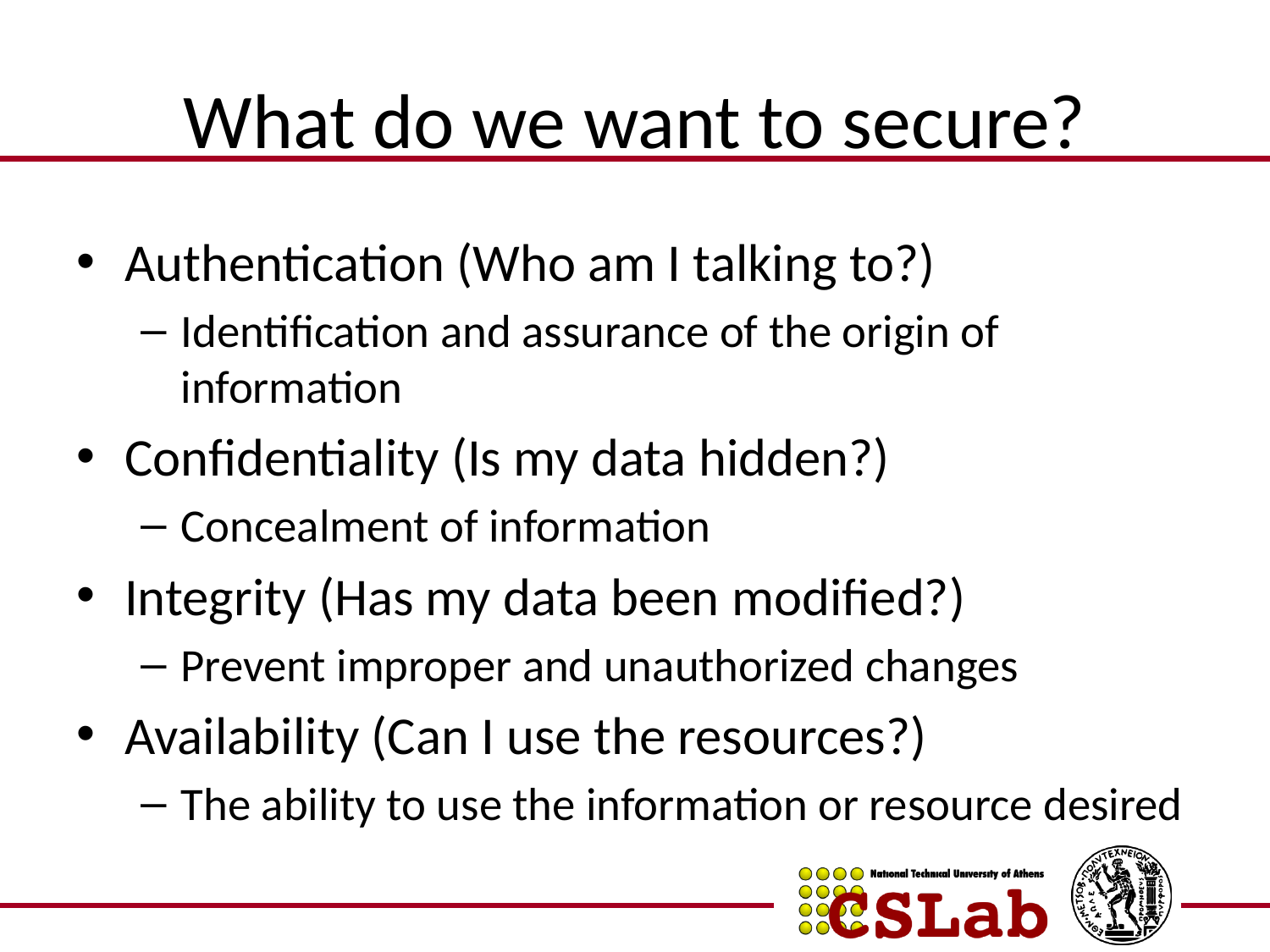

# What do we want to secure?
Authentication (Who am I talking to?)
Identification and assurance of the origin of information
Confidentiality (Is my data hidden?)
Concealment of information
Integrity (Has my data been modified?)
Prevent improper and unauthorized changes
Availability (Can I use the resources?)
The ability to use the information or resource desired